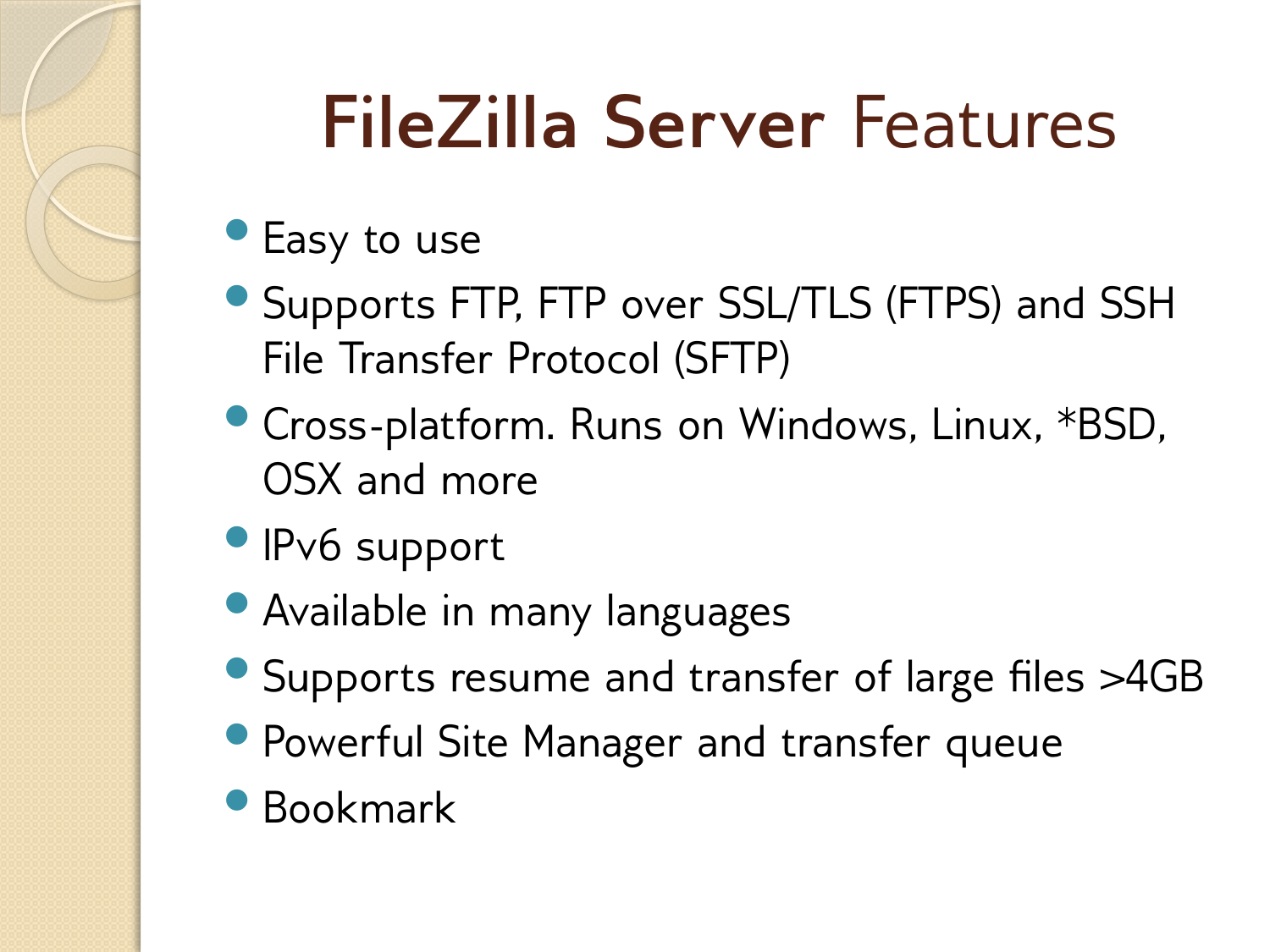

# FileZilla Server Features
Easy to use
Supports FTP, FTP over SSL/TLS (FTPS) and SSH File Transfer Protocol (SFTP)
Cross-platform. Runs on Windows, Linux, *BSD, OSX and more
IPv6 support
Available in many languages
Supports resume and transfer of large files >4GB
Powerful Site Manager and transfer queue
Bookmark